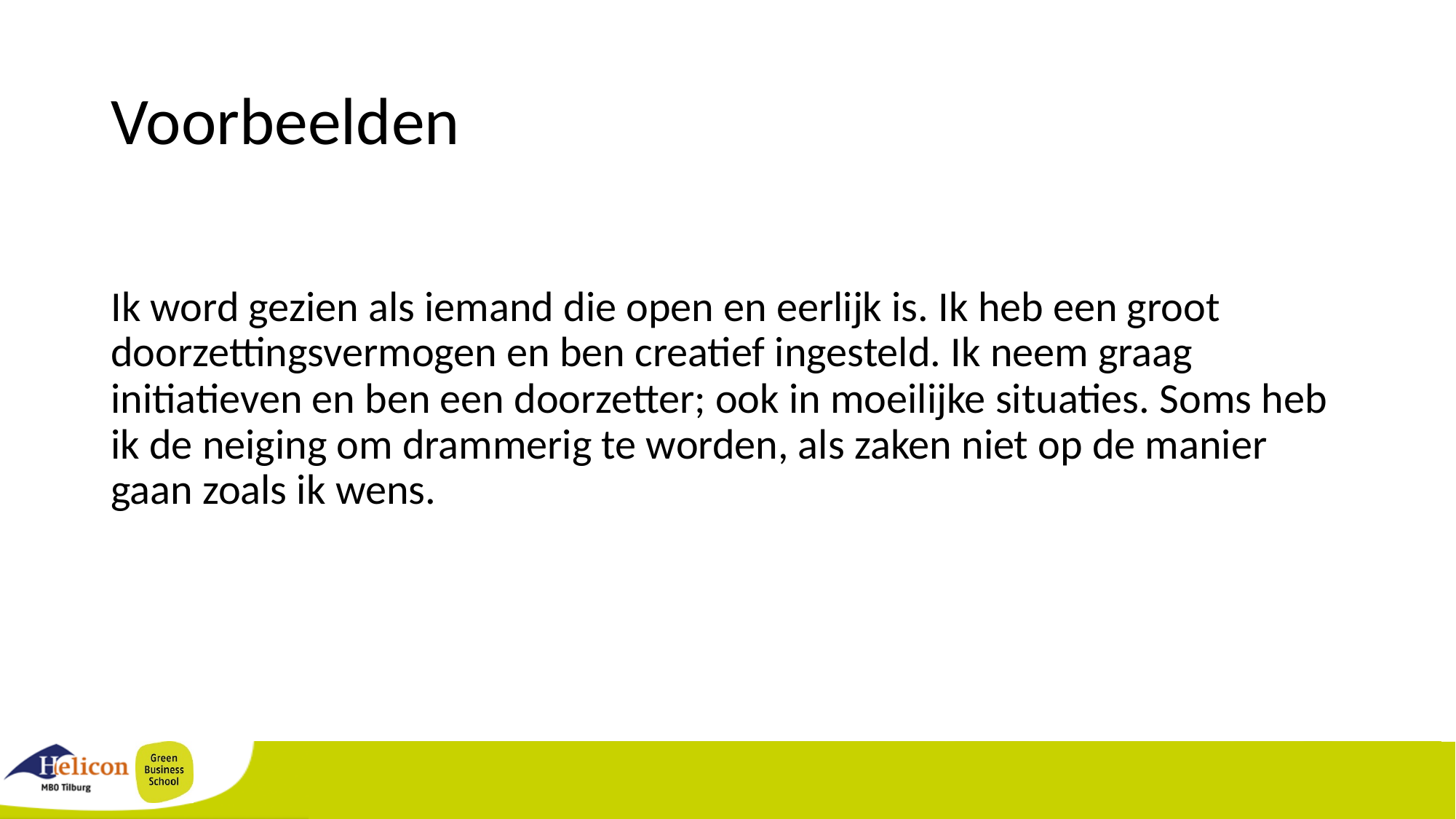

# Voorbeelden

Ik word gezien als iemand die open en eerlijk is. Ik heb een groot doorzettingsvermogen en ben creatief ingesteld. Ik neem graag initiatieven en ben een doorzetter; ook in moeilijke situaties. Soms heb ik de neiging om drammerig te worden, als zaken niet op de manier gaan zoals ik wens.